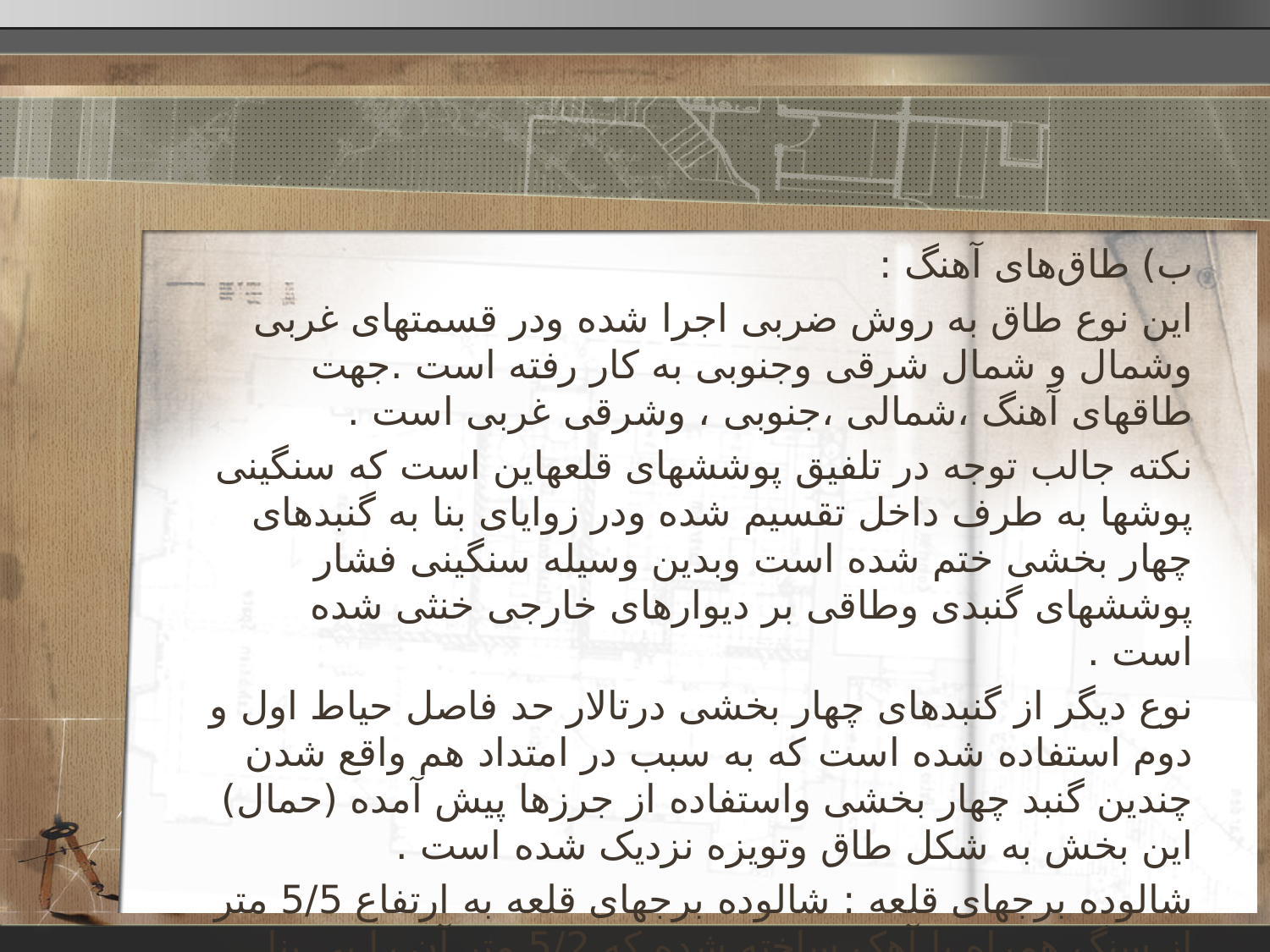

ب) طاق‌های آهنگ :
این نوع طاق به روش ضربی اجرا شده ودر قسمتهای غربی وشمال و شمال شرقی وجنوبی به کار رفته است .جهت طاقهای آهنگ ،شمالی ،جنوبی ، وشرقی غربی است .
نکته جالب توجه در تلفیق پوششهای قلعهاین است که سنگینی پوشها به طرف داخل تقسیم شده ودر زوایای بنا به گنبدهای چهار بخشی ختم شده است وبدین وسیله سنگینی فشار پوششهای گنبدی وطاقی بر دیوارهای خارجی خنثی شده است .
نوع دیگر از گنبدهای چهار بخشی درتالار حد فاصل حیاط اول و دوم استفاده شده است که به سبب در امتداد هم واقع شدن چندین گنبد چهار بخشی واستفاده از جرزها پیش آمده (حمال) این بخش به شکل طاق وتویزه نزدیک شده است .
شالوده برجهای قلعه : شالوده برجهای قلعه به ارتفاع 5/5 متر از سنگ همراه با آهک ساخته شده که 5/2 متر آن را پی بنا و3متر قسمت فوقانی آن را سنگهای نما کم تراشیده از نوع آهکی (سنگ بابا عباس ) تشکیل می دهد .